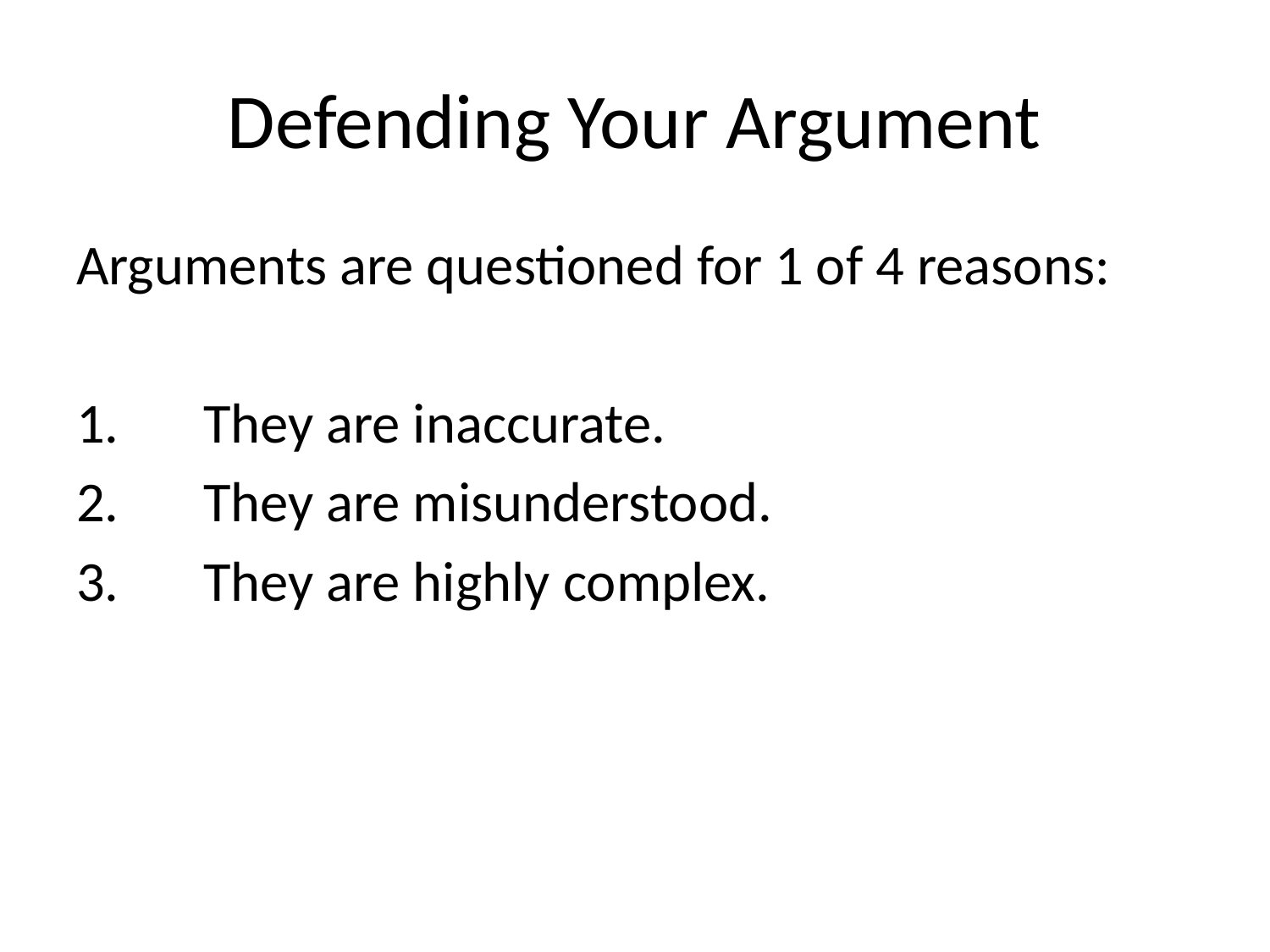

# Defending Your Argument
Arguments are questioned for 1 of 4 reasons:

1.	They are inaccurate.
2.	They are misunderstood.
3.	They are highly complex.